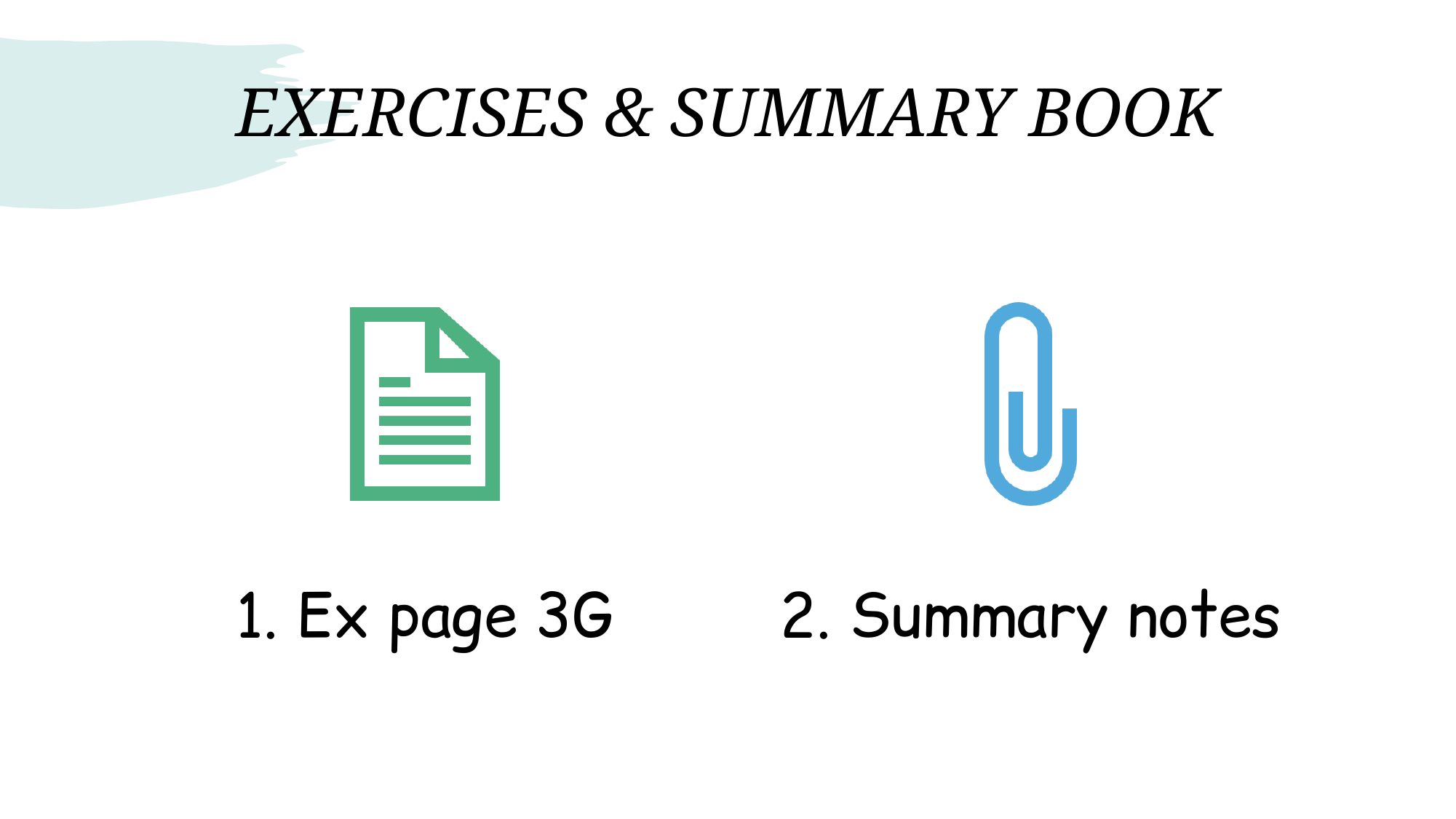

exercises & Summary Book
1. Ex page 3G
2. Summary notes